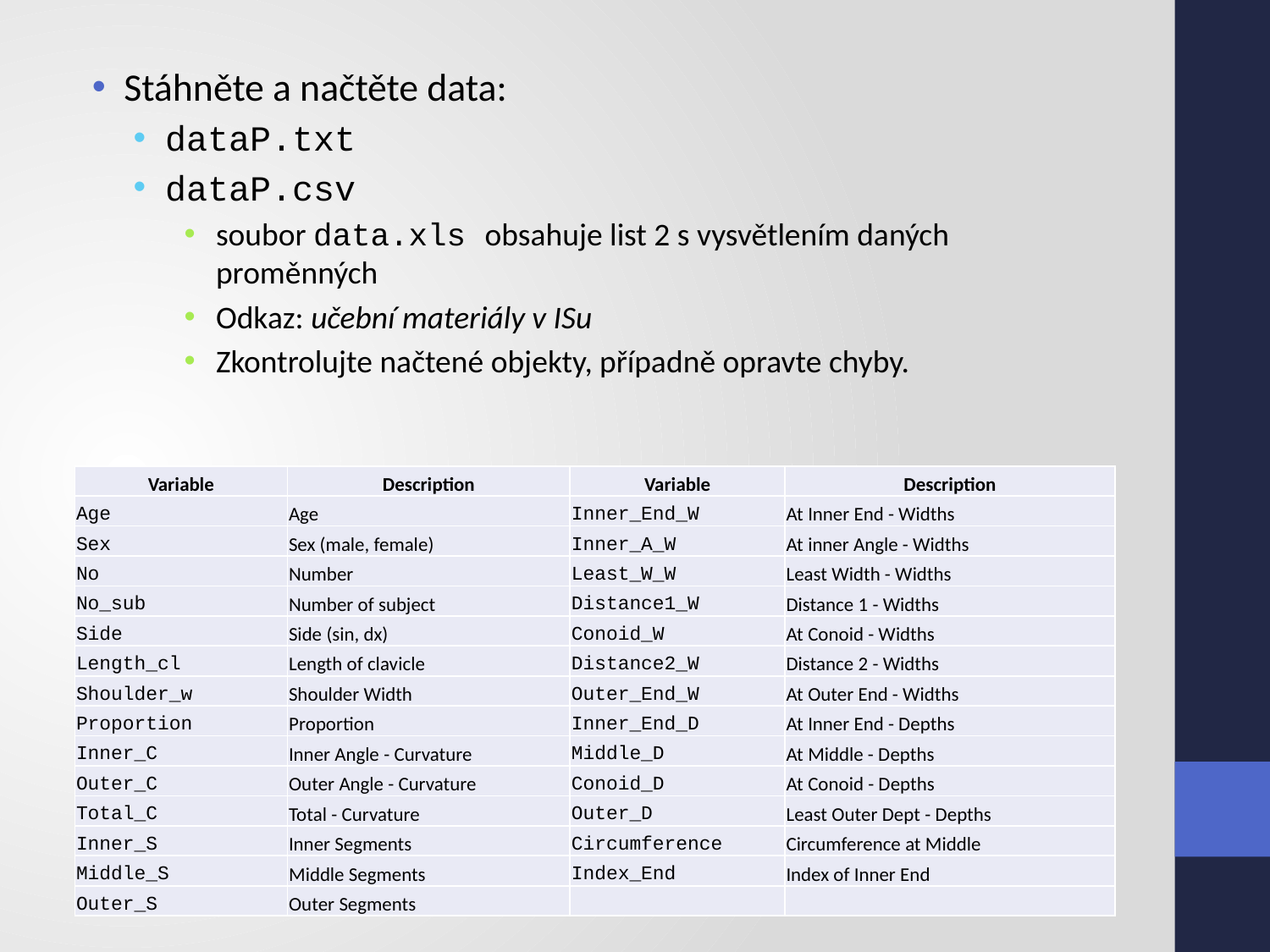

Stáhněte a načtěte data:
dataP.txt
dataP.csv
soubor data.xls obsahuje list 2 s vysvětlením daných proměnných
Odkaz: učební materiály v ISu
Zkontrolujte načtené objekty, případně opravte chyby.

| Variable | Description | Variable | Description |
| --- | --- | --- | --- |
| Age | Age | Inner\_End\_W | At Inner End - Widths |
| Sex | Sex (male, female) | Inner\_A\_W | At inner Angle - Widths |
| No | Number | Least\_W\_W | Least Width - Widths |
| No\_sub | Number of subject | Distance1\_W | Distance 1 - Widths |
| Side | Side (sin, dx) | Conoid\_W | At Conoid - Widths |
| Length\_cl | Length of clavicle | Distance2\_W | Distance 2 - Widths |
| Shoulder\_w | Shoulder Width | Outer\_End\_W | At Outer End - Widths |
| Proportion | Proportion | Inner\_End\_D | At Inner End - Depths |
| Inner\_C | Inner Angle - Curvature | Middle\_D | At Middle - Depths |
| Outer\_C | Outer Angle - Curvature | Conoid\_D | At Conoid - Depths |
| Total\_C | Total - Curvature | Outer\_D | Least Outer Dept - Depths |
| Inner\_S | Inner Segments | Circumference | Circumference at Middle |
| Middle\_S | Middle Segments | Index\_End | Index of Inner End |
| Outer\_S | Outer Segments |  |  |